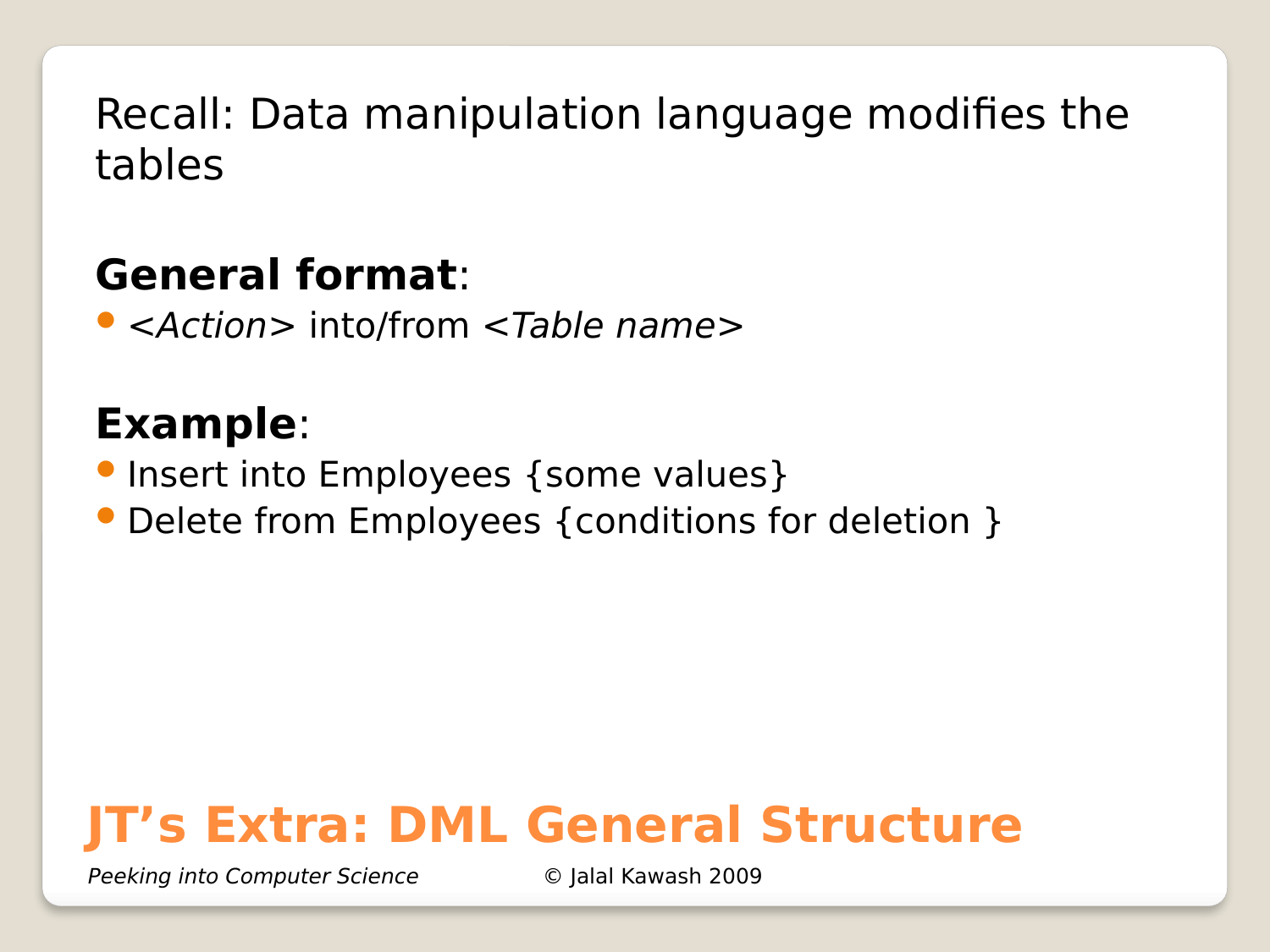

Recall: Data manipulation language modifies the tables

General format:
<Action> into/from <Table name>

Example:
Insert into Employees {some values}
Delete from Employees {conditions for deletion }

JT’s Extra: DML General Structure